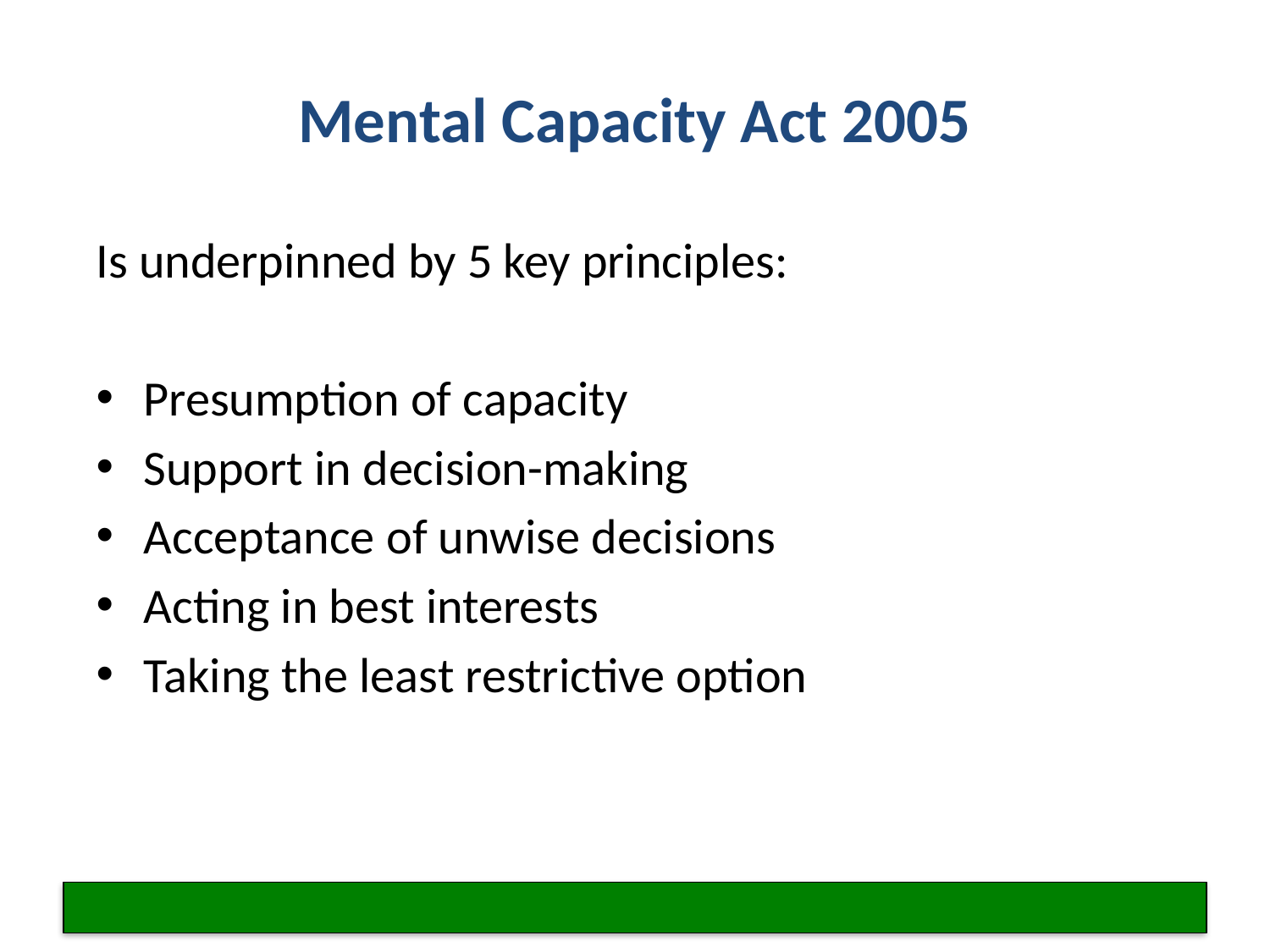

# Mental Capacity Act 2005
Is underpinned by 5 key principles:

Presumption of capacity
Support in decision-making
Acceptance of unwise decisions
Acting in best interests
Taking the least restrictive option